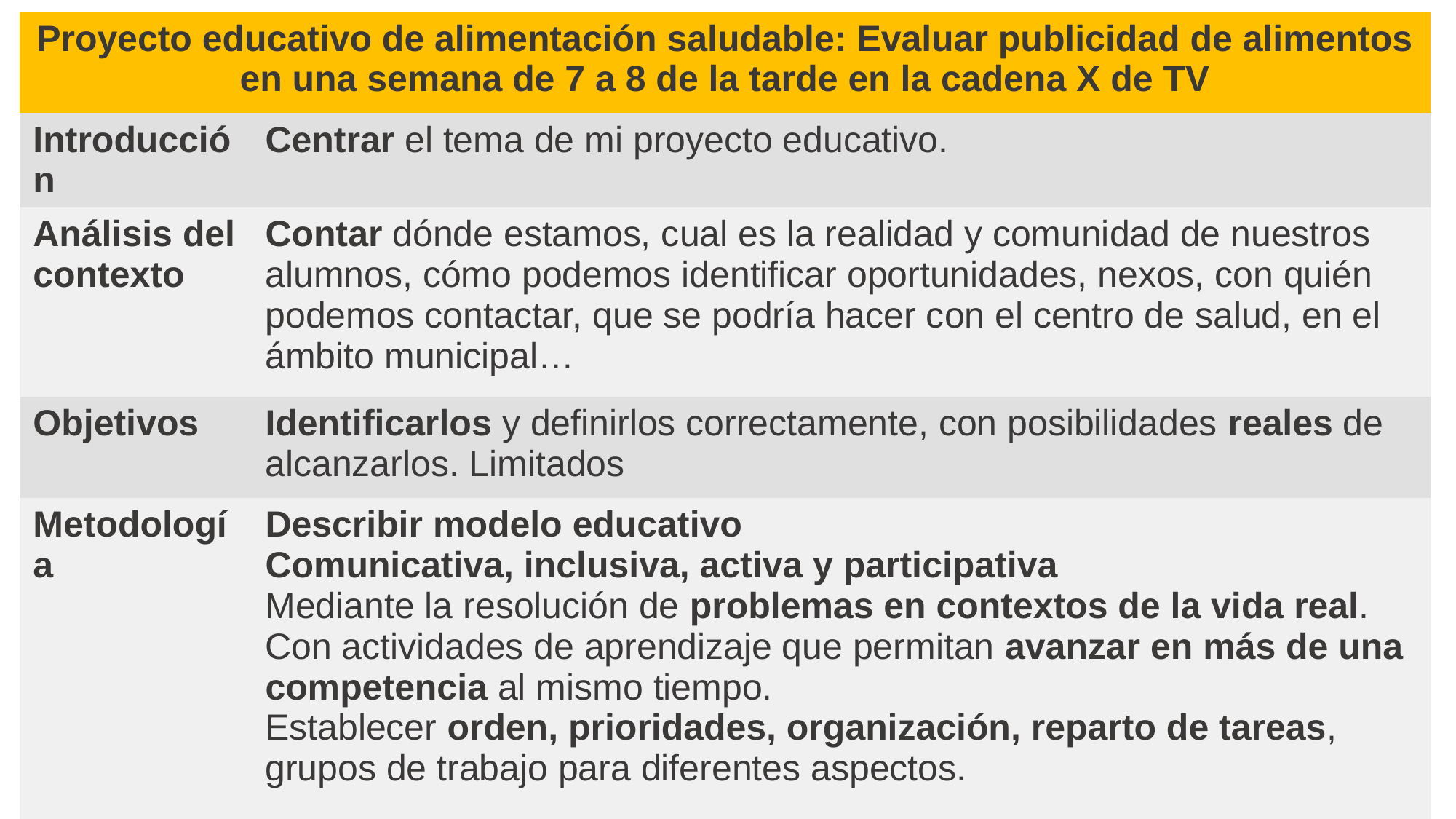

| Proyecto educativo de alimentación saludable: Evaluar publicidad de alimentos en una semana de 7 a 8 de la tarde en la cadena X de TV |  |
| --- | --- |
| Introducción | Centrar el tema de mi proyecto educativo. |
| Análisis del contexto | Contar dónde estamos, cual es la realidad y comunidad de nuestros alumnos, cómo podemos identificar oportunidades, nexos, con quién podemos contactar, que se podría hacer con el centro de salud, en el ámbito municipal… |
| Objetivos | Identificarlos y definirlos correctamente, con posibilidades reales de alcanzarlos. Limitados |
| Metodología | Describir modelo educativo Comunicativa, inclusiva, activa y participativa Mediante la resolución de problemas en contextos de la vida real. Con actividades de aprendizaje que permitan avanzar en más de una competencia al mismo tiempo. Establecer orden, prioridades, organización, reparto de tareas, grupos de trabajo para diferentes aspectos. |